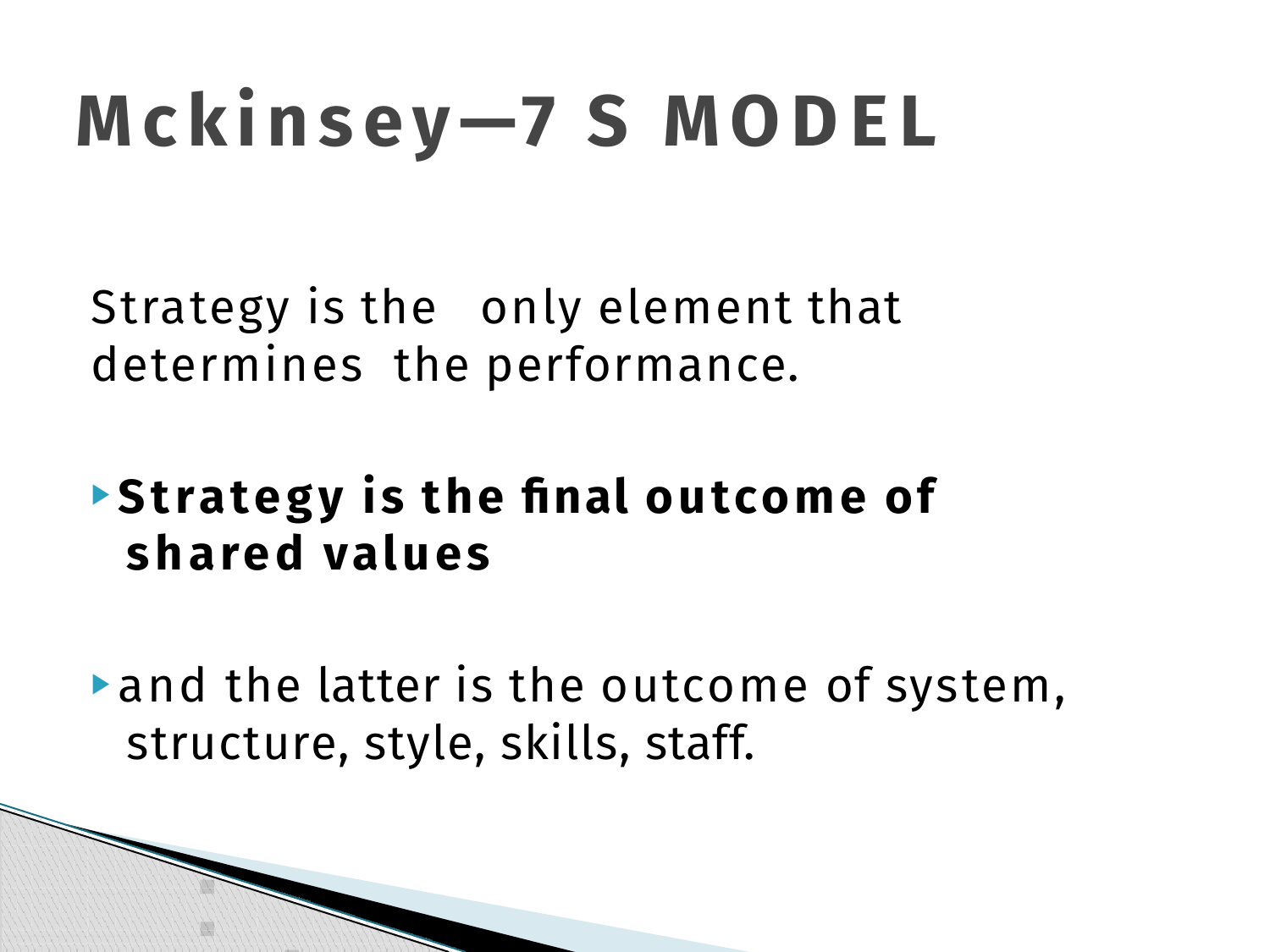

# Mckinsey—7 S MODEL
Strategy is the	only element that determines  the performance.

▶ Strategy is the final outcome of  shared values

▶ and the latter is the outcome of system,  structure, style, skills, staff.